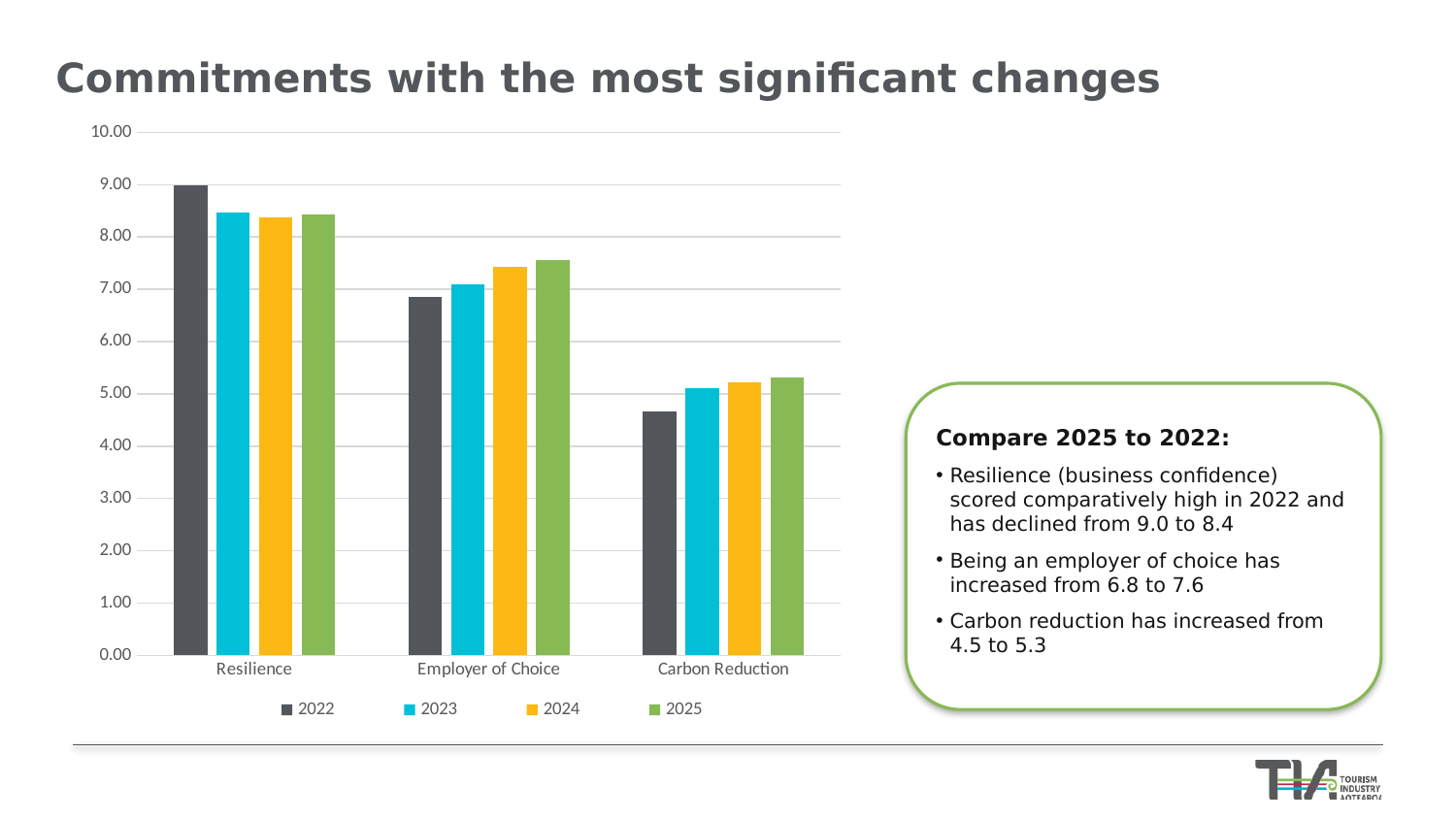

Commitments with the most significant changes

### Chart

| Category | 2022 | 2023 | 2024 | 2025 |
|---|---|---|---|---|
| Resilience | 8.98477157360406 | 8.471243042671613 | 8.3708 | 8.435399999999998 |
| Employer of Choice | 6.848000000000001 | 7.1 | 7.422999999999999 | 7.561400000000001 |
| Carbon Reduction | 4.656000000000001 | 5.1044 | 5.2238 | 5.304200000000001 |
Compare 2025 to 2022:
Resilience (business confidence) scored comparatively high in 2022 and has declined from 9.0 to 8.4
Being an employer of choice has increased from 6.8 to 7.6
Carbon reduction has increased from 4.5 to 5.3